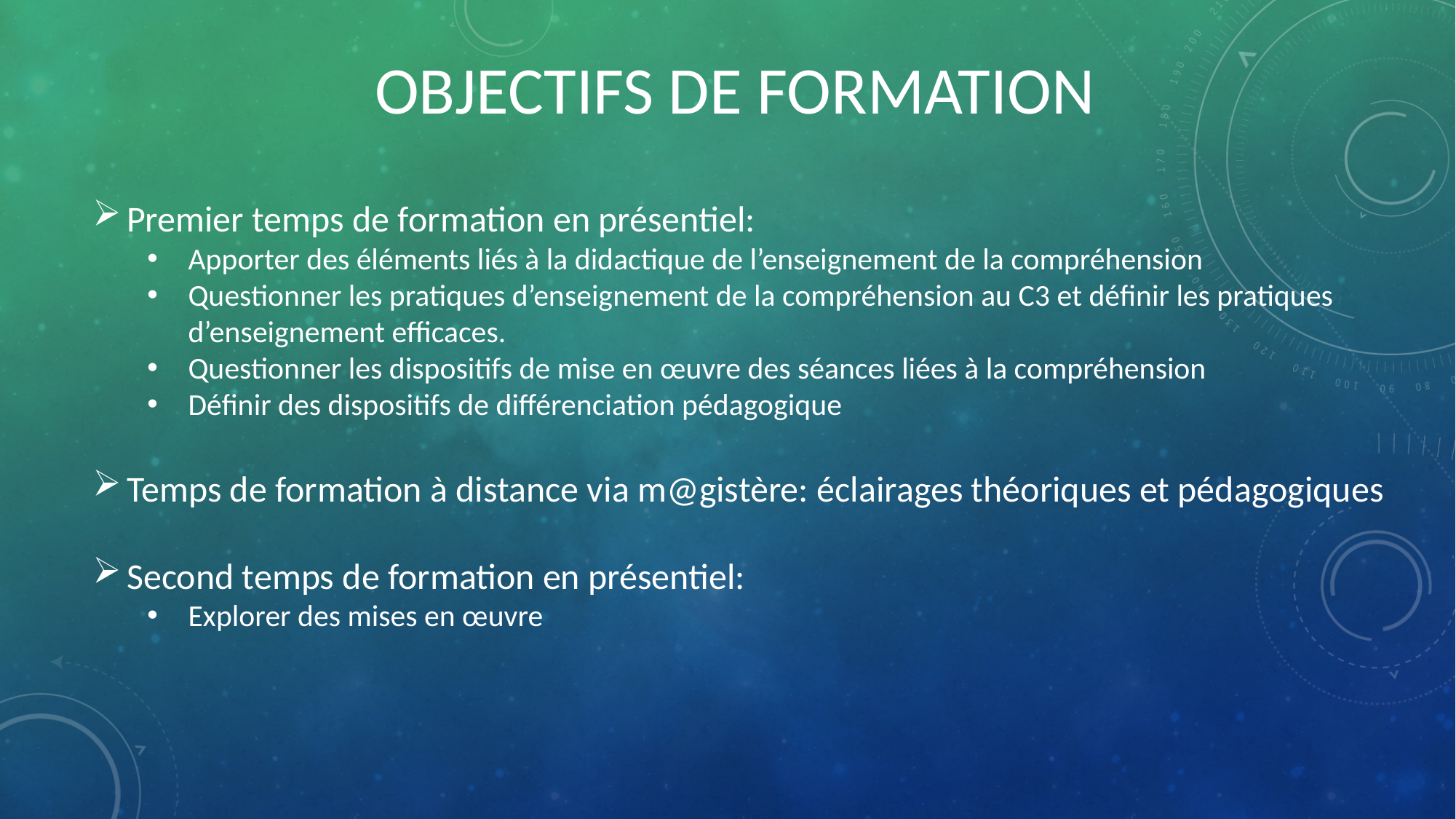

# Objectifs de formation
Premier temps de formation en présentiel:
Apporter des éléments liés à la didactique de l’enseignement de la compréhension
Questionner les pratiques d’enseignement de la compréhension au C3 et définir les pratiques d’enseignement efficaces.
Questionner les dispositifs de mise en œuvre des séances liées à la compréhension
Définir des dispositifs de différenciation pédagogique

Temps de formation à distance via m@gistère: éclairages théoriques et pédagogiques

Second temps de formation en présentiel:
Explorer des mises en œuvre